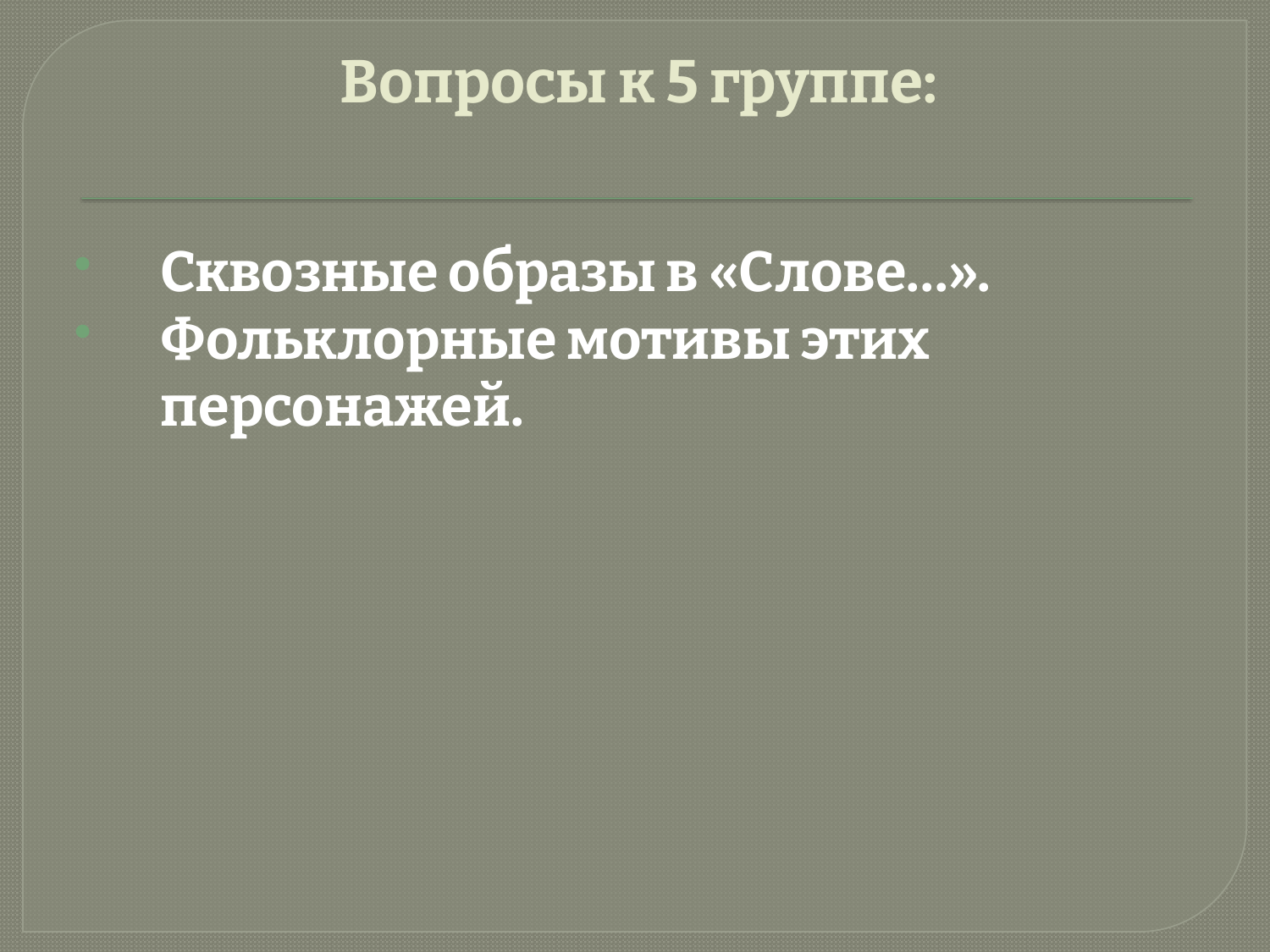

# Вопросы к 5 группе:
Сквозные образы в «Слове…».
Фольклорные мотивы этих персонажей.